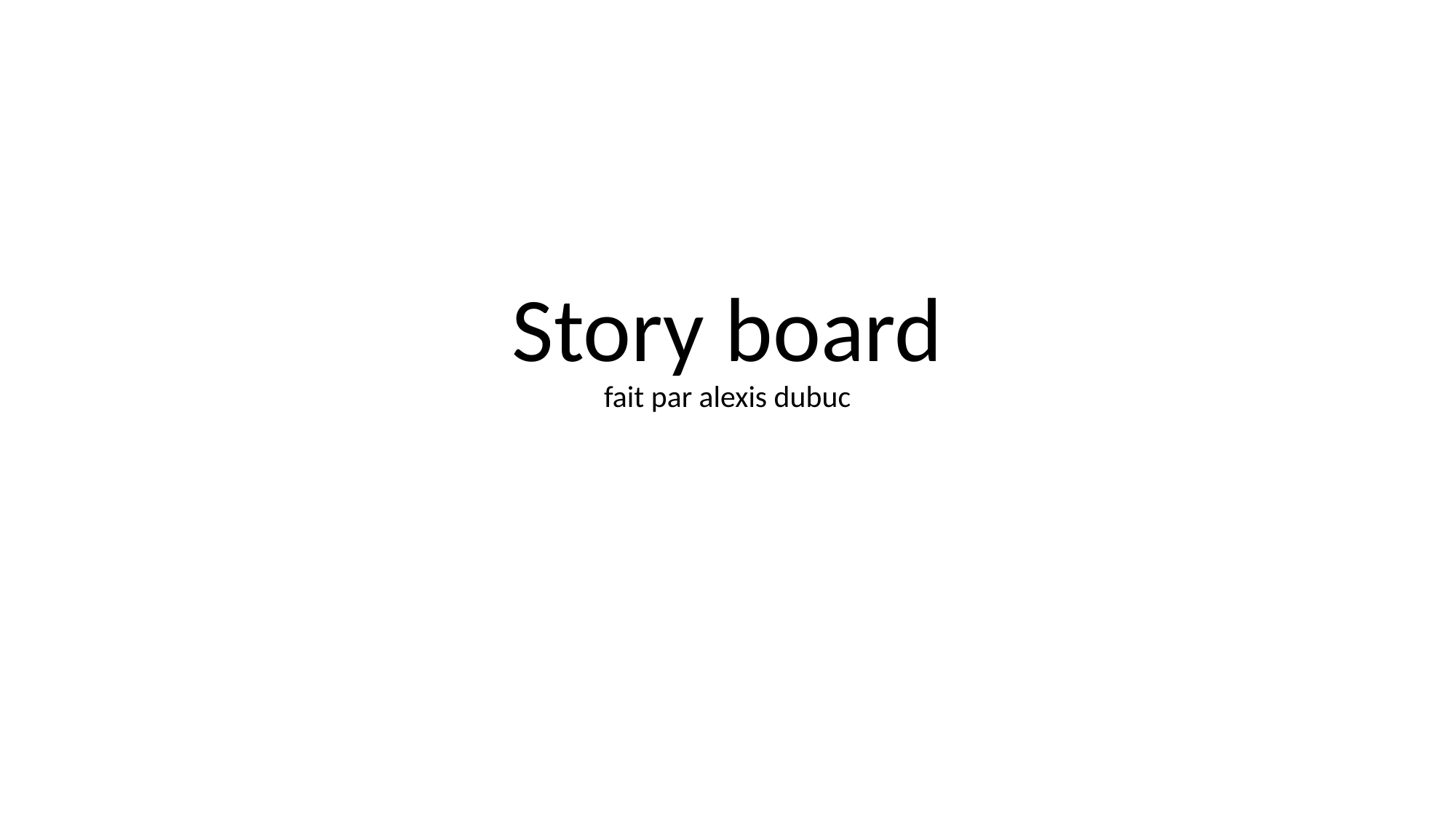

# Story board fait par alexis dubuc